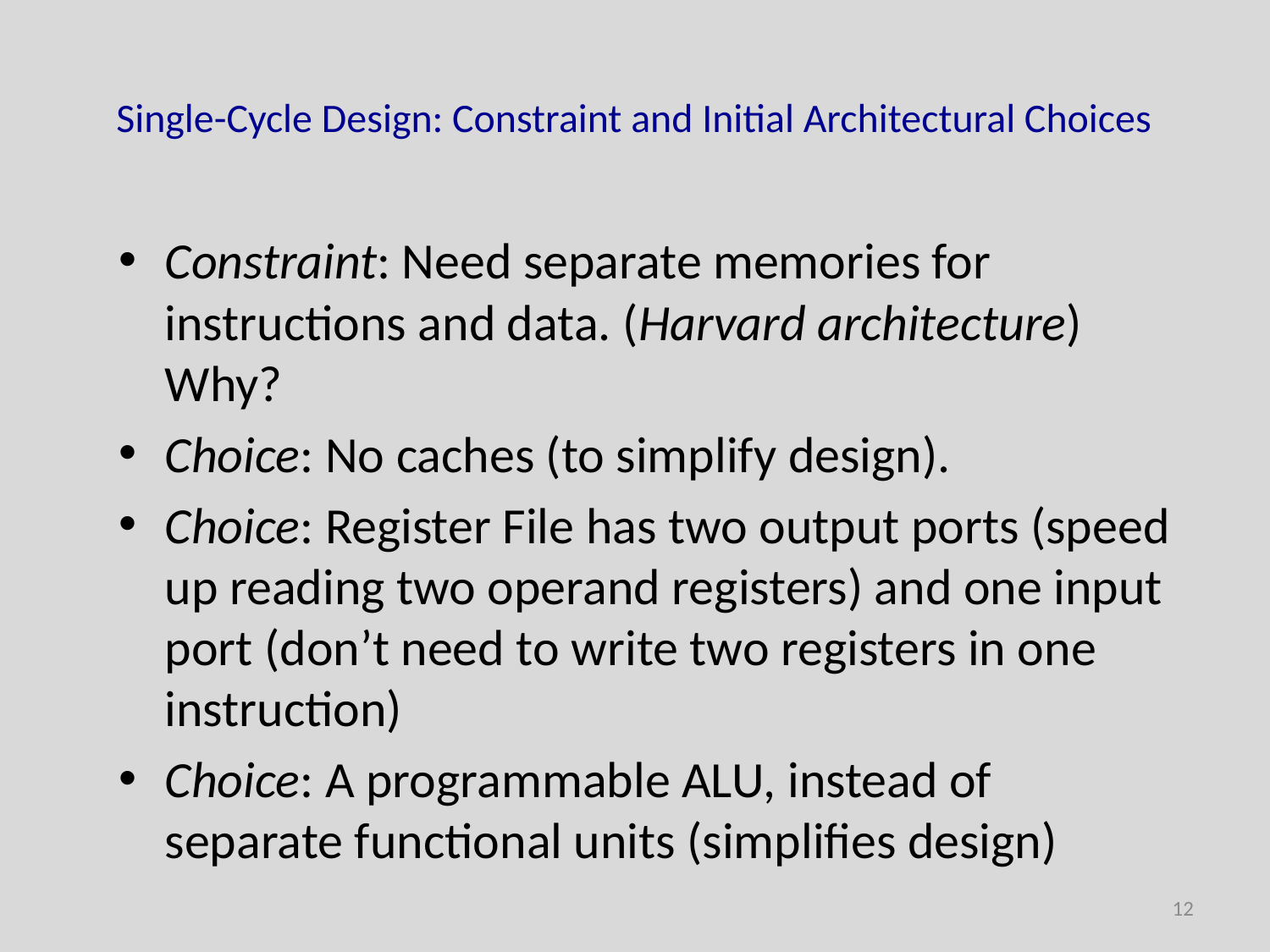

# Single-Cycle Design: Constraint and Initial Architectural Choices
Constraint: Need separate memories for instructions and data. (Harvard architecture)    Why?
Choice: No caches (to simplify design).
Choice: Register File has two output ports (speed up reading two operand registers) and one input port (don’t need to write two registers in one instruction)
Choice: A programmable ALU, instead of separate functional units (simplifies design)

12